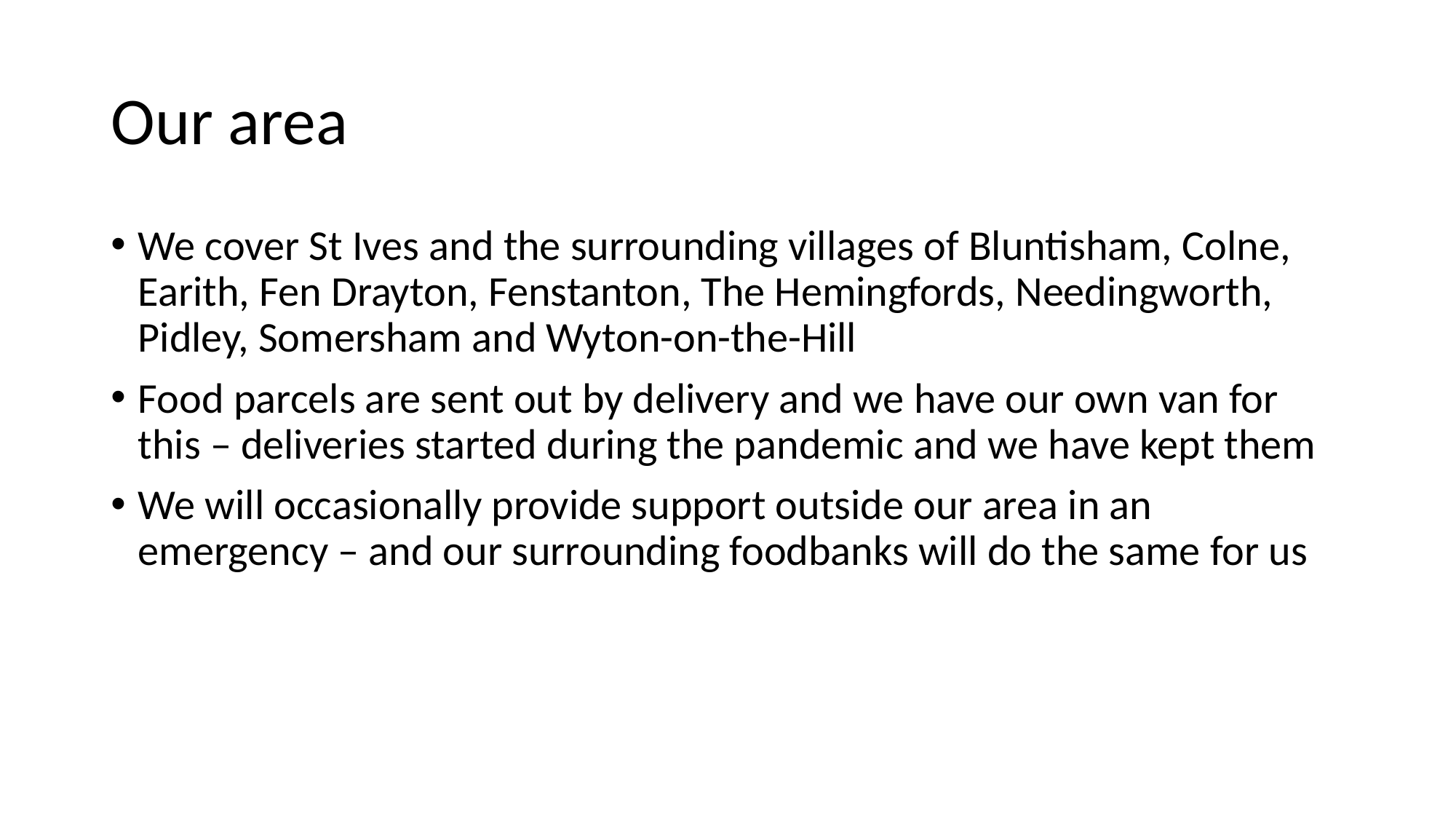

# Our area
We cover St Ives and the surrounding villages of Bluntisham, Colne, Earith, Fen Drayton, Fenstanton, The Hemingfords, Needingworth, Pidley, Somersham and Wyton-on-the-Hill
Food parcels are sent out by delivery and we have our own van for this – deliveries started during the pandemic and we have kept them
We will occasionally provide support outside our area in an emergency – and our surrounding foodbanks will do the same for us